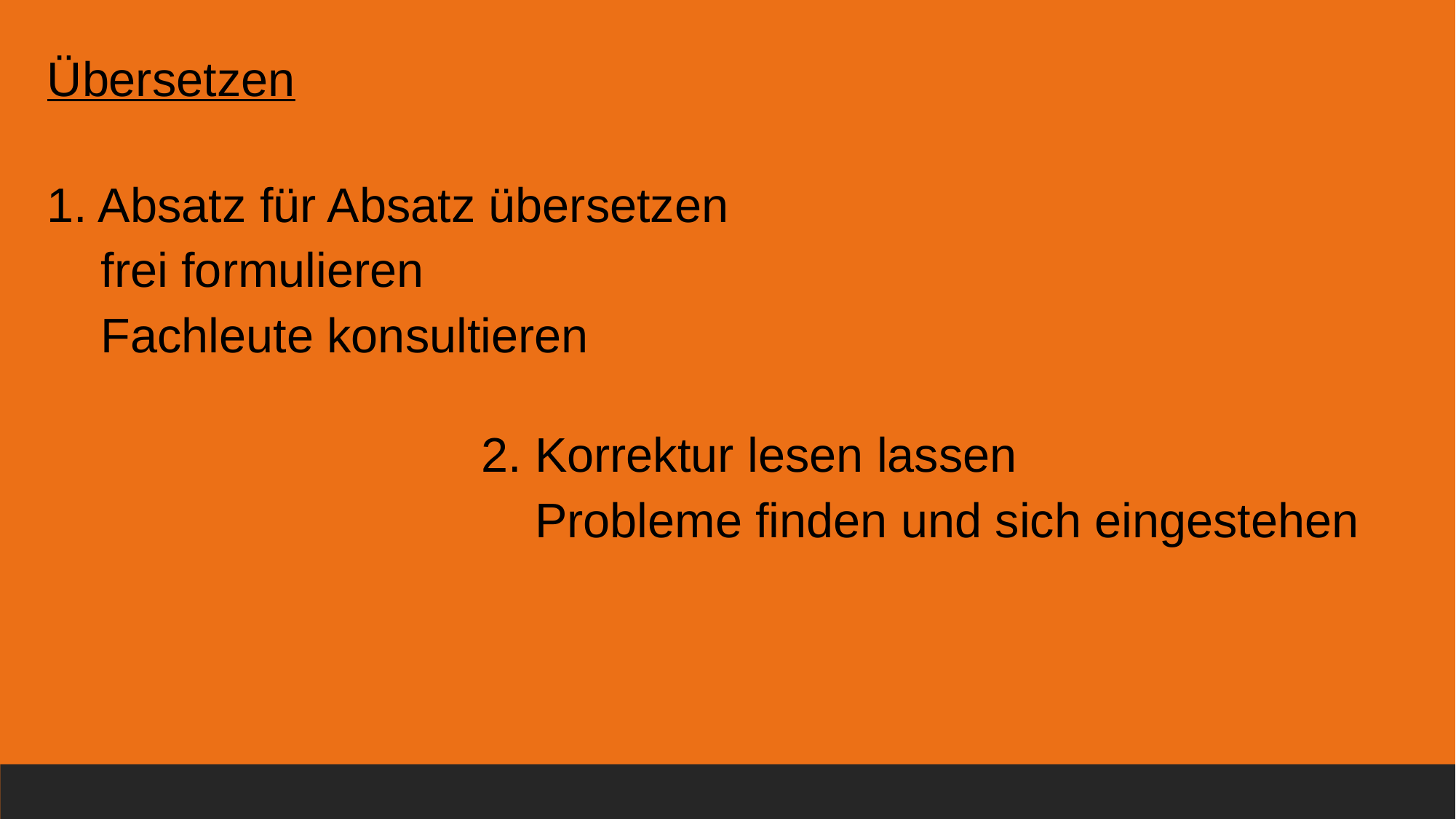

Übersetzen

1. Absatz für Absatz übersetzen
    frei formulieren
    Fachleute konsultieren
2. Korrektur lesen lassen
    Probleme finden und sich eingestehen